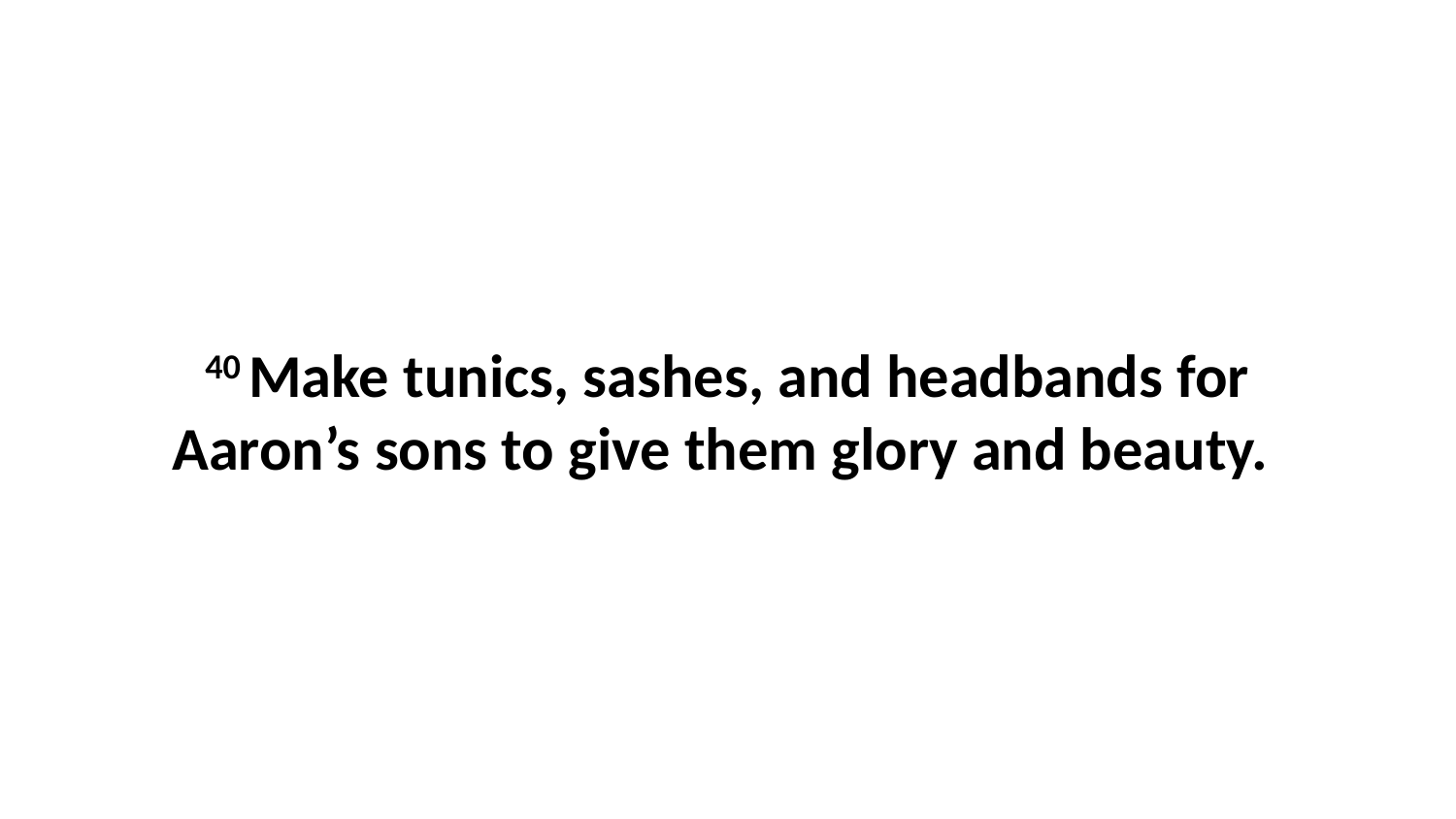

40 Make tunics, sashes, and headbands for Aaron’s sons to give them glory and beauty.